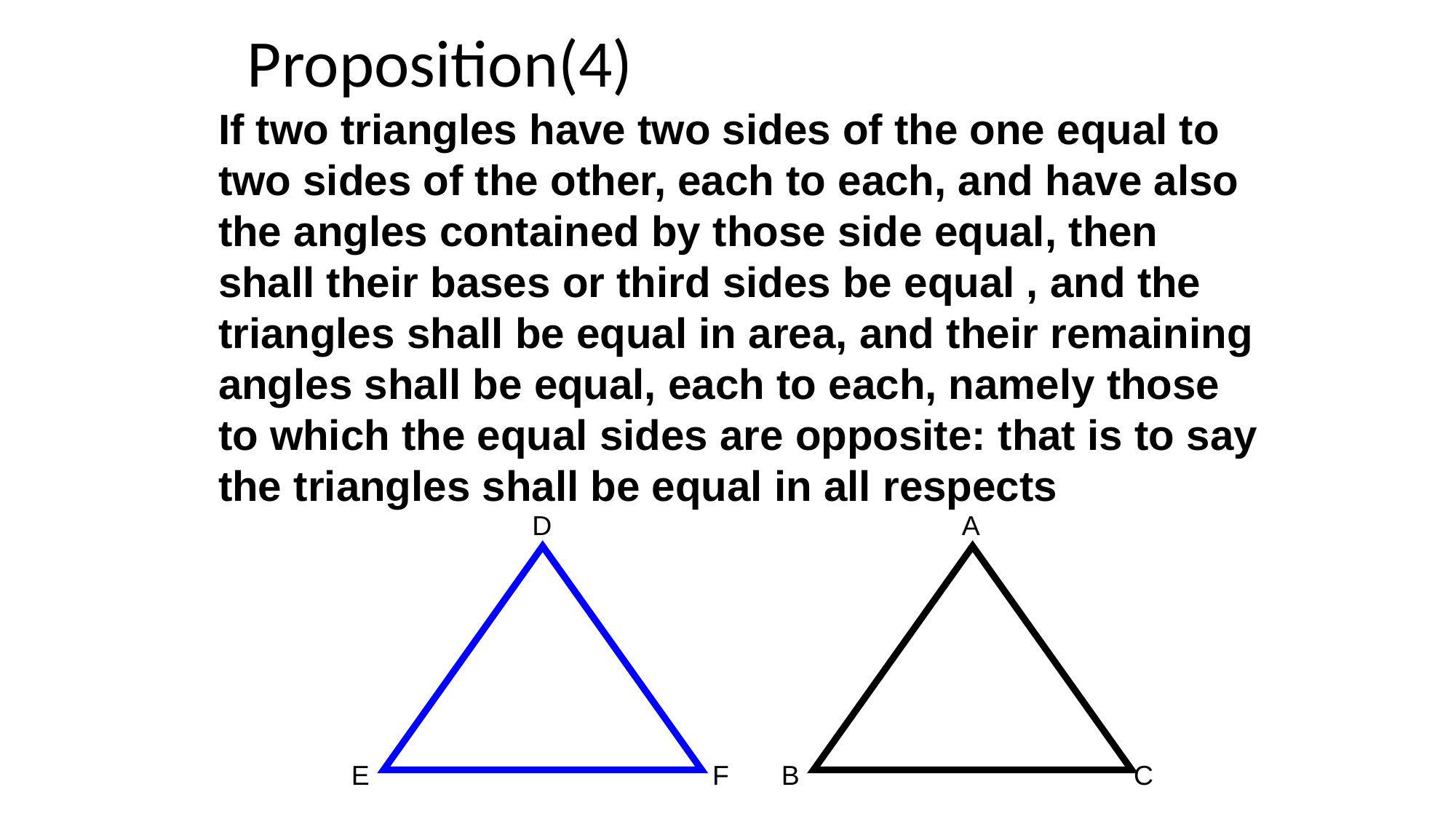

# Proposition(4)
If two triangles have two sides of the one equal to two sides of the other, each to each, and have also the angles contained by those side equal, then shall their bases or third sides be equal , and the triangles shall be equal in area, and their remaining angles shall be equal, each to each, namely those to which the equal sides are opposite: that is to say the triangles shall be equal in all respects
D
A

E
F
B
C